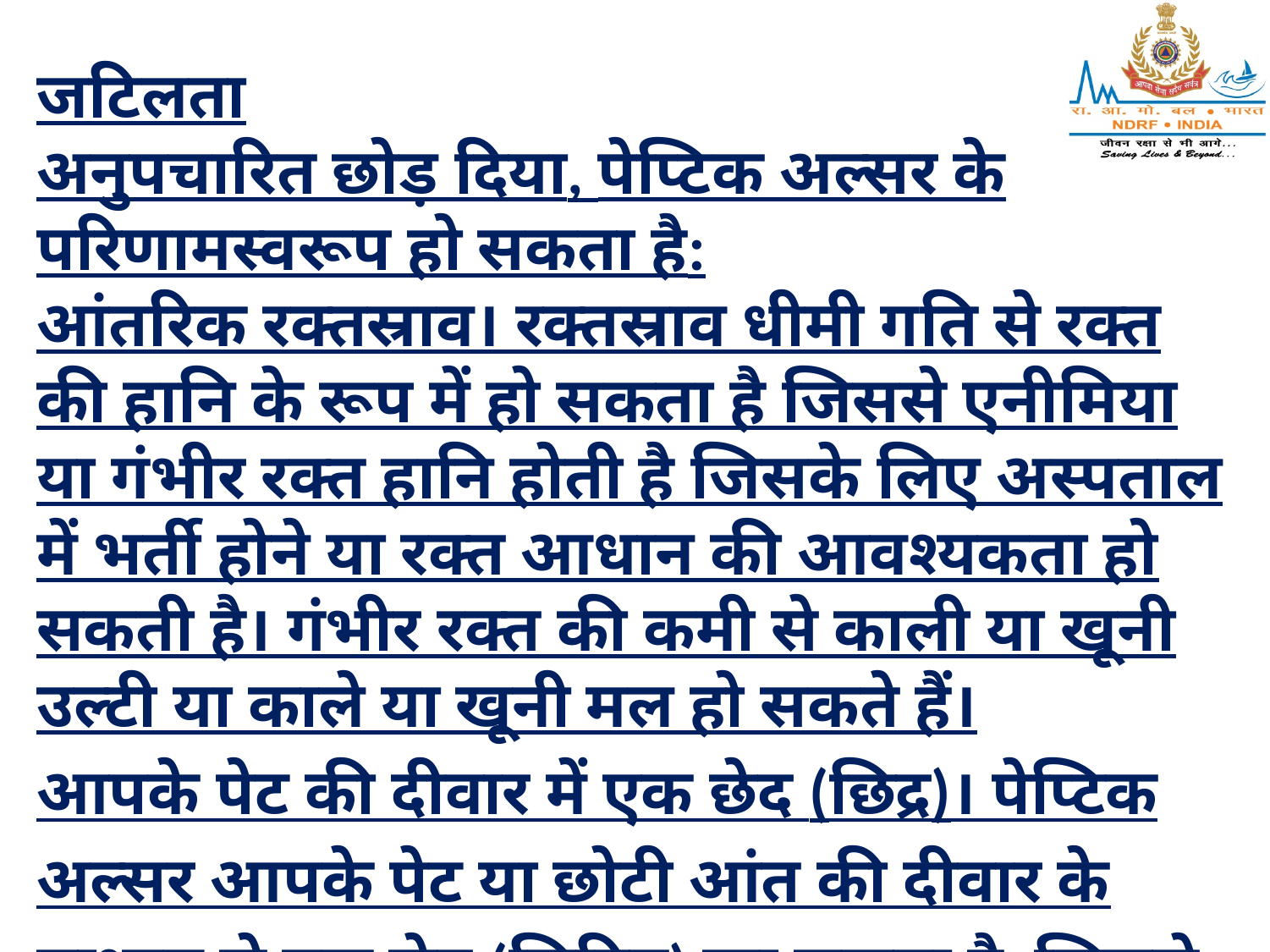

जटिलता
अनुपचारित छोड़ दिया, पेप्टिक अल्सर के परिणामस्वरूप हो सकता है:
आंतरिक रक्तस्राव। रक्तस्राव धीमी गति से रक्त की हानि के रूप में हो सकता है जिससे एनीमिया या गंभीर रक्त हानि होती है जिसके लिए अस्पताल में भर्ती होने या रक्त आधान की आवश्यकता हो सकती है। गंभीर रक्त की कमी से काली या खूनी उल्टी या काले या खूनी मल हो सकते हैं।
आपके पेट की दीवार में एक छेद (छिद्र)। पेप्टिक अल्सर आपके पेट या छोटी आंत की दीवार के माध्यम से एक छेद (छिद्रित) खा सकता है, जिससे आपको अपने पेट गुहा (पेरिटोनिटिस) के गंभीर संक्रमण का खतरा होता है।